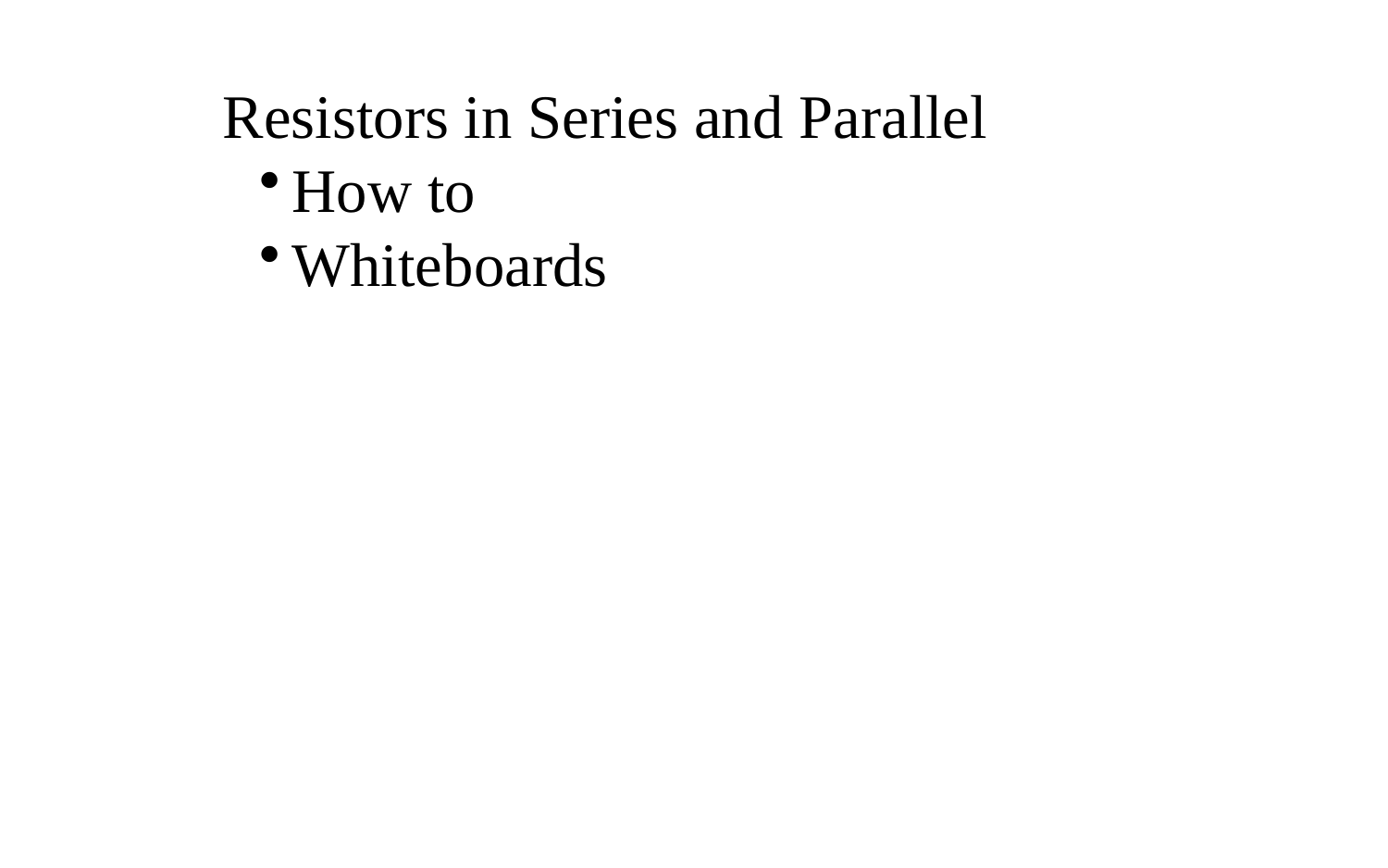

Resistors in Series and Parallel
How to
Whiteboards